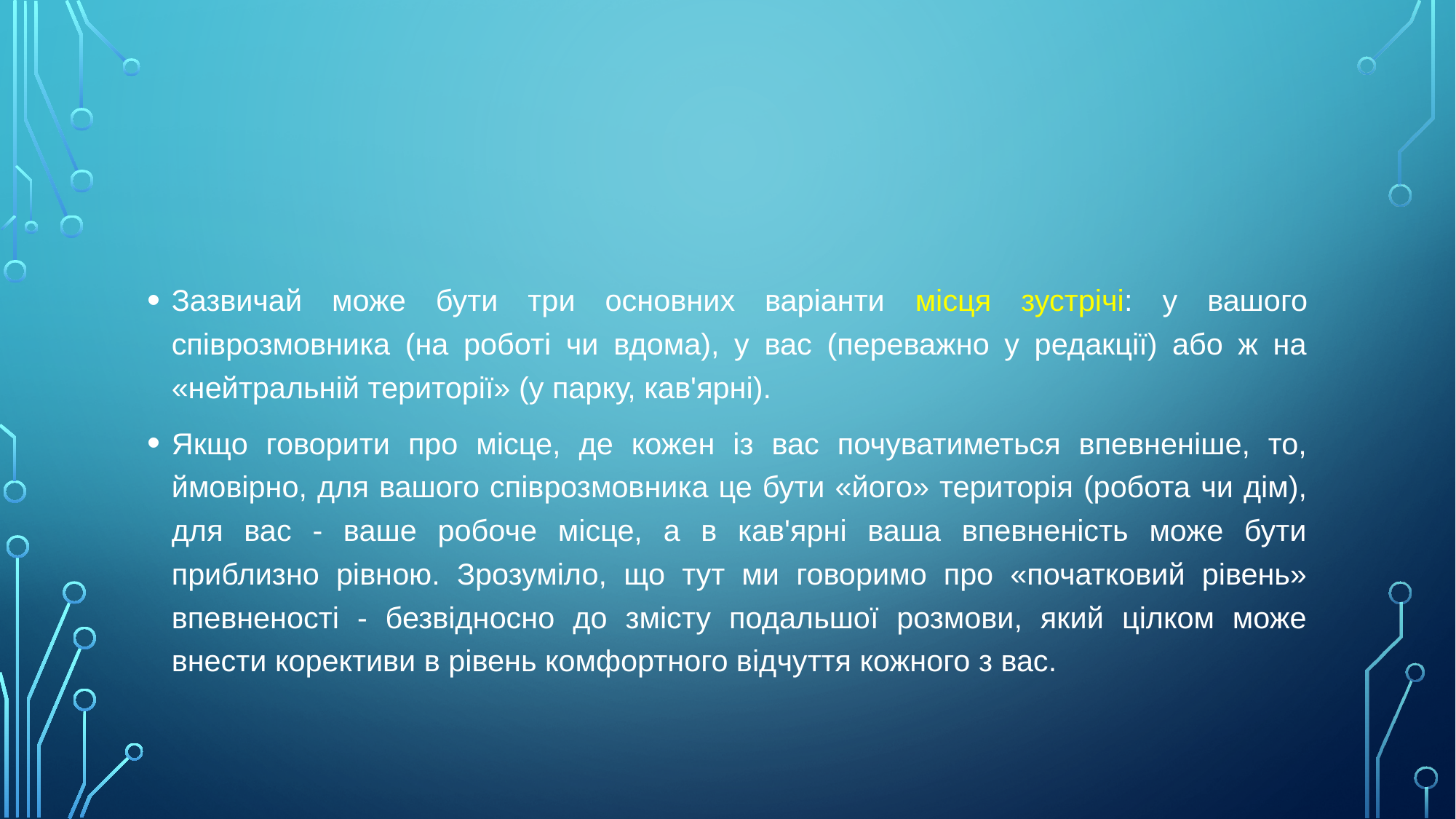

#
Зазвичай може бути три основних варіанти місця зустрічі: у вашого співрозмовника (на роботі чи вдома), у вас (переважно у редакції) або ж на «нейтральній території» (у парку, кав'ярні).
Якщо говорити про місце, де кожен із вас почуватиметься впевненіше, то, ймовірно, для вашого співрозмовника це бути «його» територія (робота чи дім), для вас - ваше робоче місце, а в кав'ярні ваша впевненість може бути приблизно рівною. Зрозуміло, що тут ми говоримо про «початковий рівень» впевненості - безвідносно до змісту подальшої розмови, який цілком може внести корективи в рівень комфортного відчуття кожного з вас.